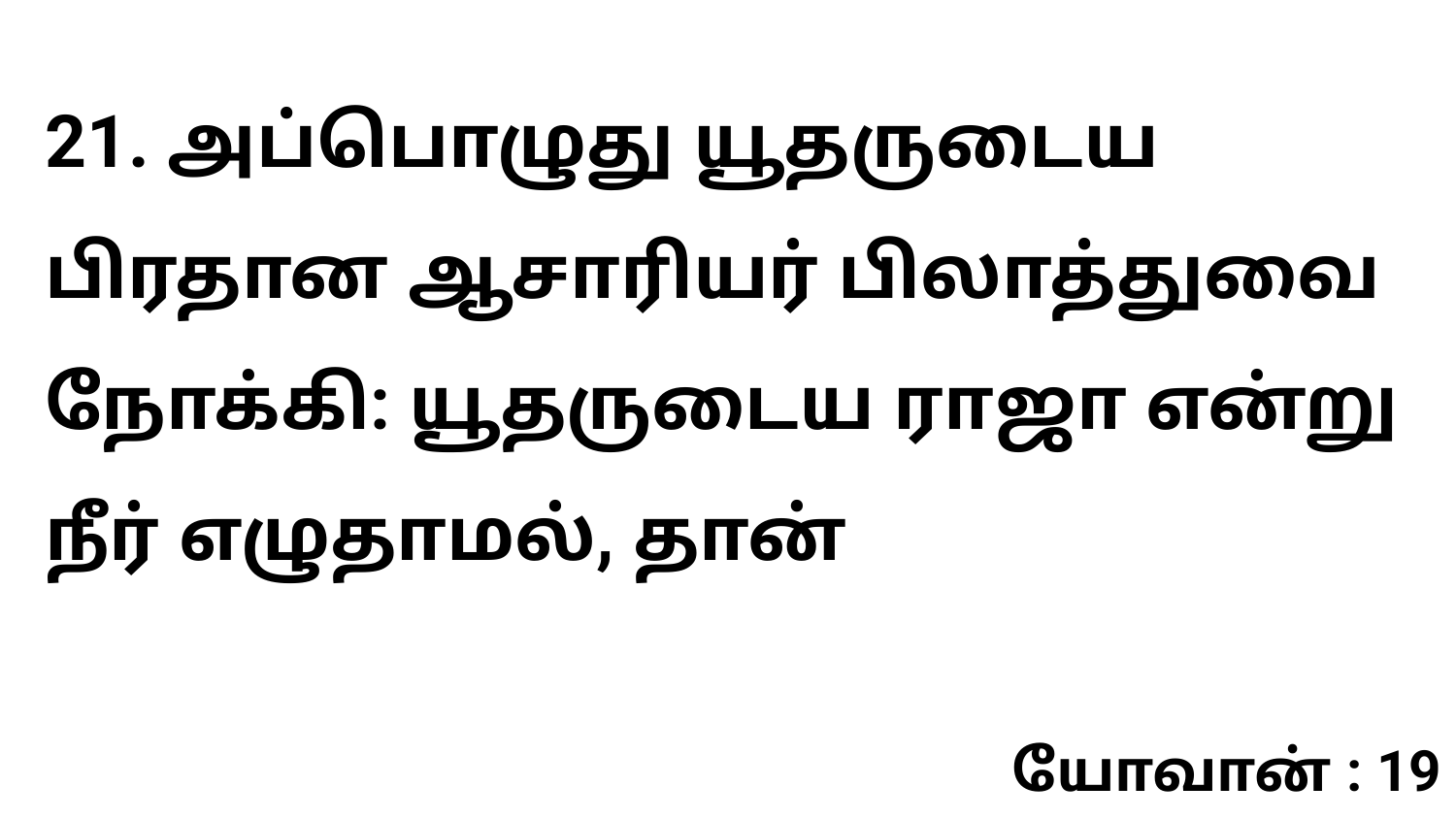

21. அப்பொழுது யூதருடைய பிரதான ஆசாரியர் பிலாத்துவை நோக்கி: யூதருடைய ராஜா என்று நீர் எழுதாமல், தான்
யோவான் : 19